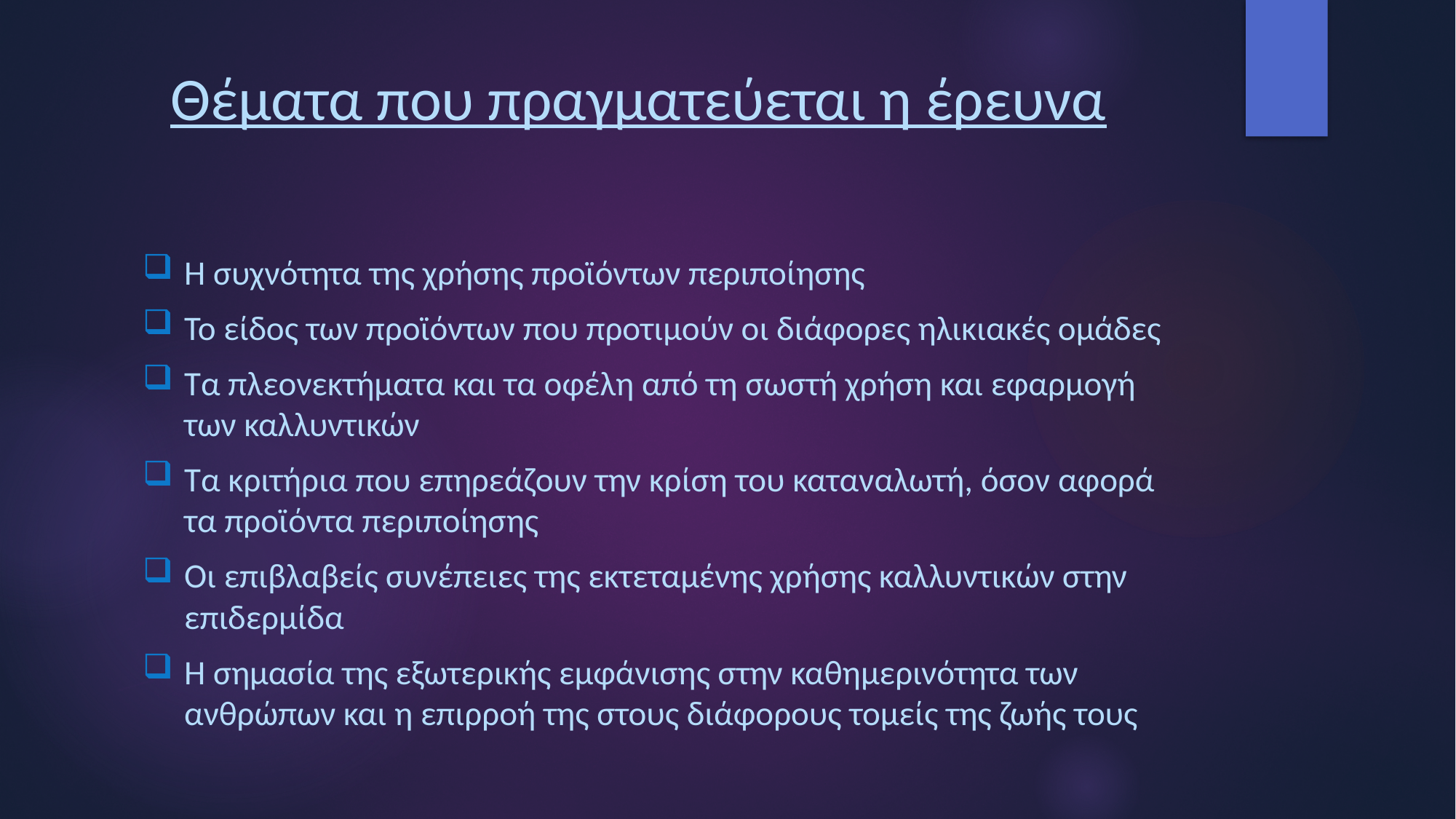

# Θέματα που πραγματεύεται η έρευνα
Η συχνότητα της χρήσης προϊόντων περιποίησης
Το είδος των προϊόντων που προτιμούν οι διάφορες ηλικιακές ομάδες
Τα πλεονεκτήματα και τα οφέλη από τη σωστή χρήση και εφαρμογή των καλλυντικών
Τα κριτήρια που επηρεάζουν την κρίση του καταναλωτή, όσον αφορά τα προϊόντα περιποίησης
Οι επιβλαβείς συνέπειες της εκτεταμένης χρήσης καλλυντικών στην επιδερμίδα
Η σημασία της εξωτερικής εμφάνισης στην καθημερινότητα των ανθρώπων και η επιρροή της στους διάφορους τομείς της ζωής τους